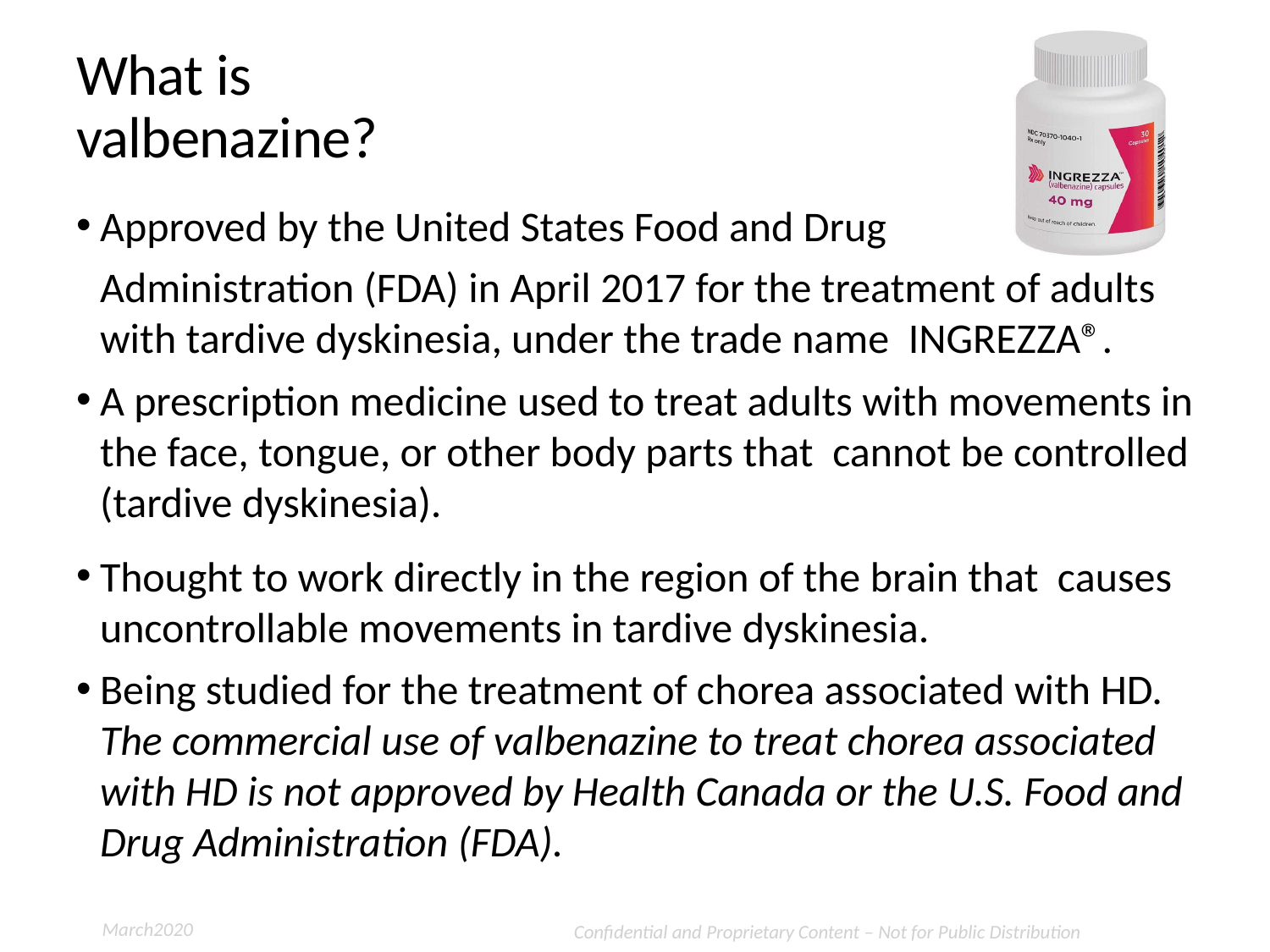

# What is valbenazine?
Approved by the United States Food and Drug
Administration (FDA) in April 2017 for the treatment of adults with tardive dyskinesia, under the trade name  INGREZZA®.
A prescription medicine used to treat adults with movements in the face, tongue, or other body parts that  cannot be controlled (tardive dyskinesia).
Thought to work directly in the region of the brain that  causes uncontrollable movements in tardive dyskinesia.
Being studied for the treatment of chorea associated with HD. The commercial use of valbenazine to treat chorea associated with HD is not approved by Health Canada or the U.S. Food and Drug Administration (FDA).
March2020
Confidential and Proprietary Content – Not for Public Distribution